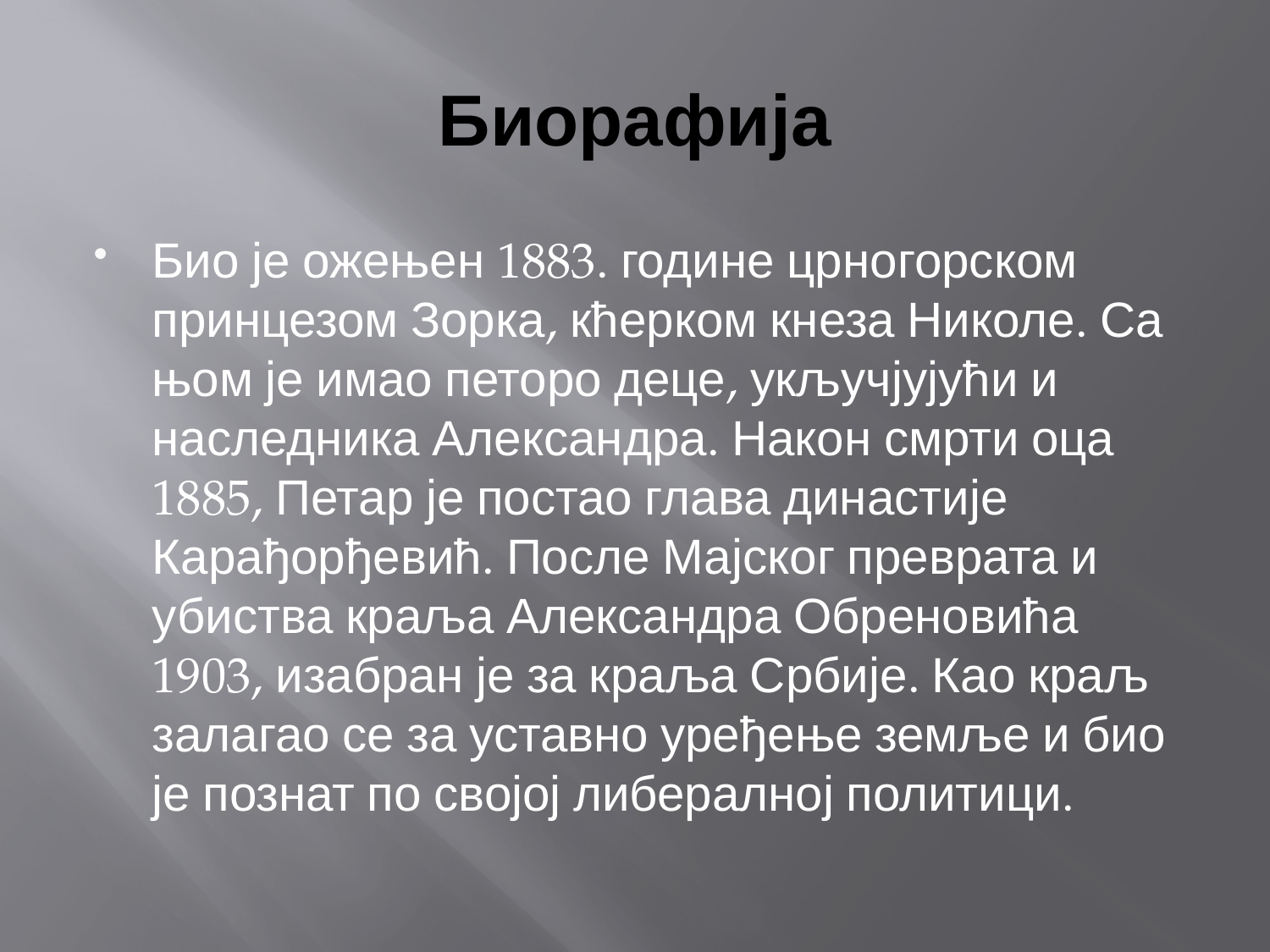

# Биорафија
Био је ожењен 1883. године црногорском принцезом Зорка, кћерком кнеза Николе. Са њом је имао петоро деце, укључјујући и наследника Александра. Након смрти оца 1885, Петар је постао глава династије Карађорђевић. После Мајског преврата и убиства краља Александра Обреновића 1903, изабран је за краља Србије. Као краљ залагао се за уставно уређење земље и био је познат по својој либералној политици.